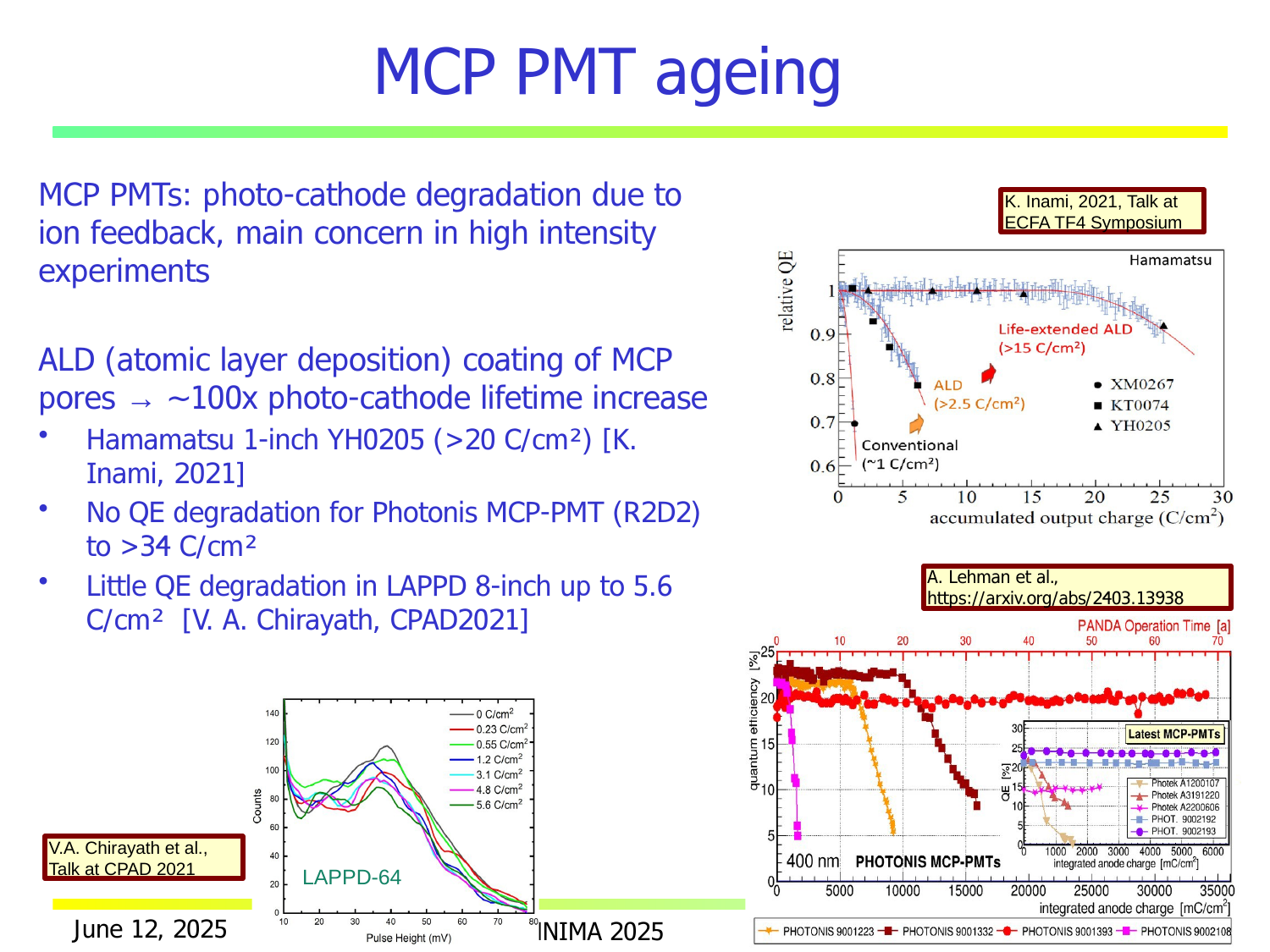

# MCP PMT ageing
MCP PMTs: photo-cathode degradation due to ion feedback, main concern in high intensity experiments

ALD (atomic layer deposition) coating of MCP pores → ~100x photo-cathode lifetime increase
Hamamatsu 1-inch YH0205 (>20 C/cm²) [K. Inami, 2021]
No QE degradation for Photonis MCP-PMT (R2D2) to >34 C/cm²
Little QE degradation in LAPPD 8-inch up to 5.6 C/cm²  [V. A. Chirayath, CPAD2021]

K. Inami, 2021, Talk at ECFA TF4 Symposium

A. Lehman et al.,
https://arxiv.org/abs/2403.13938

V.A. Chirayath et al., Talk at CPAD 2021
LAPPD-64